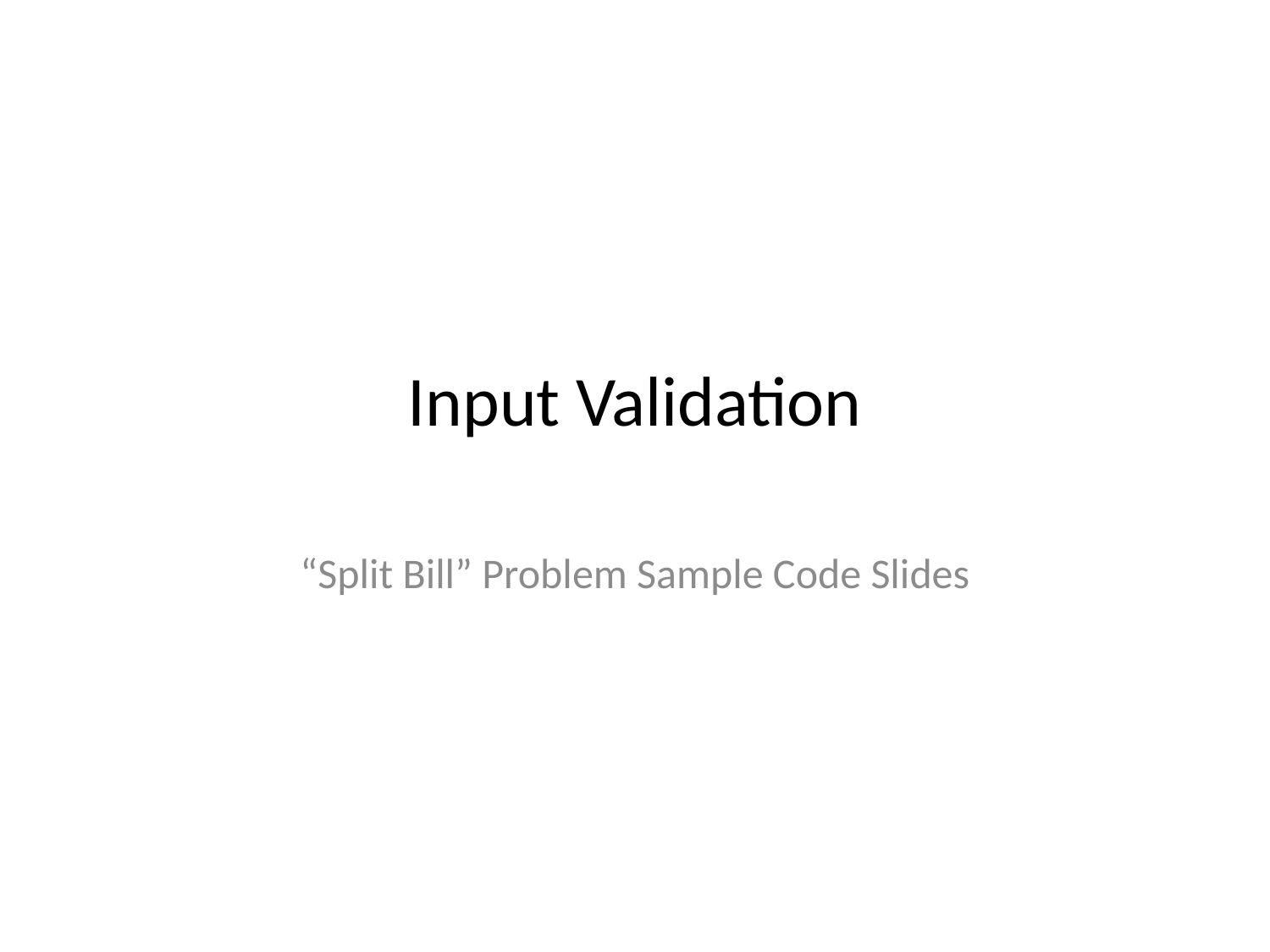

# Input Validation
“Split Bill” Problem Sample Code Slides